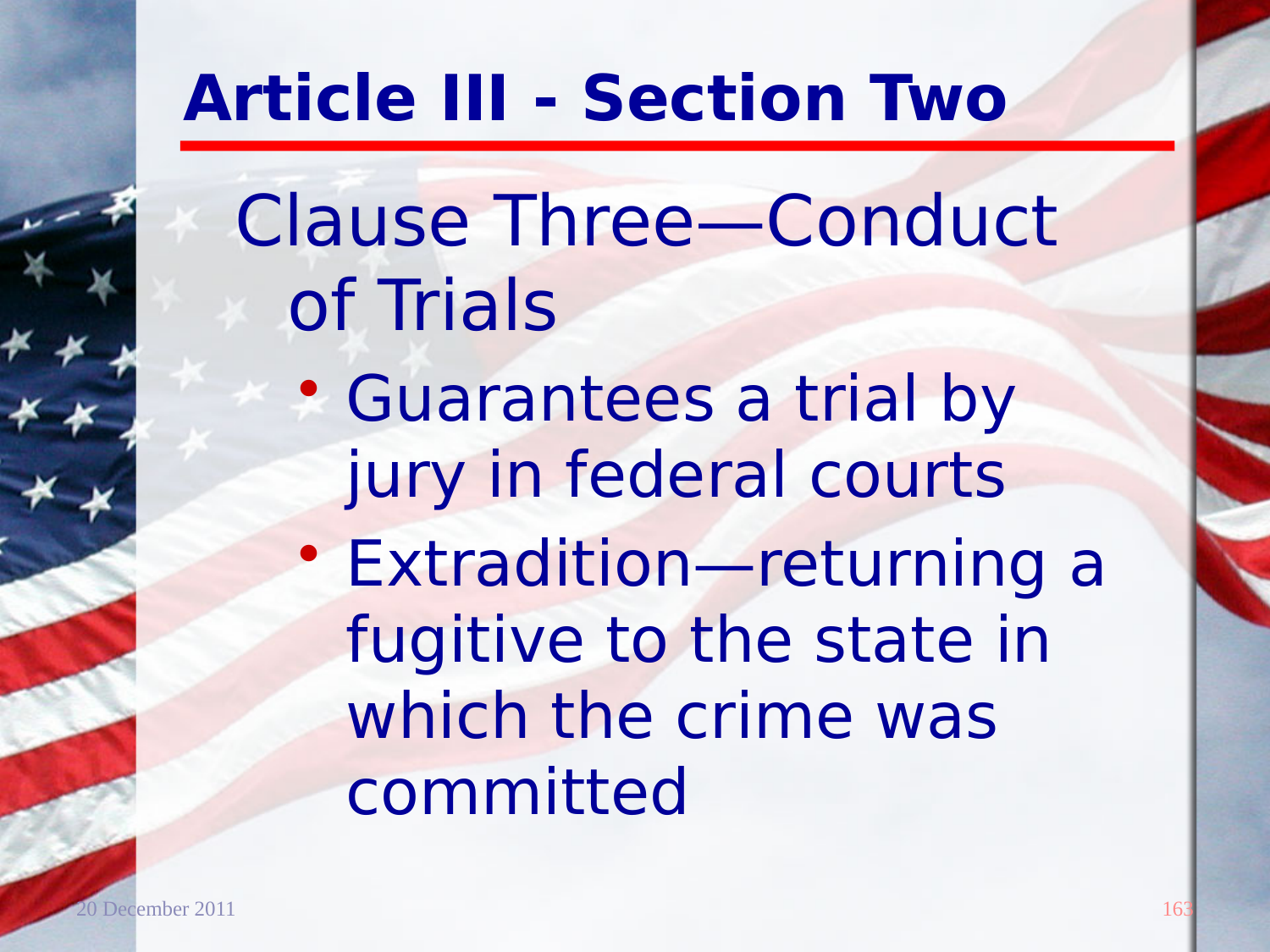

# Article III - Section Two
Clause Three—Conduct of Trials
Guarantees a trial by jury in federal courts
Extradition—returning a fugitive to the state in which the crime was committed

20 December 2011
163